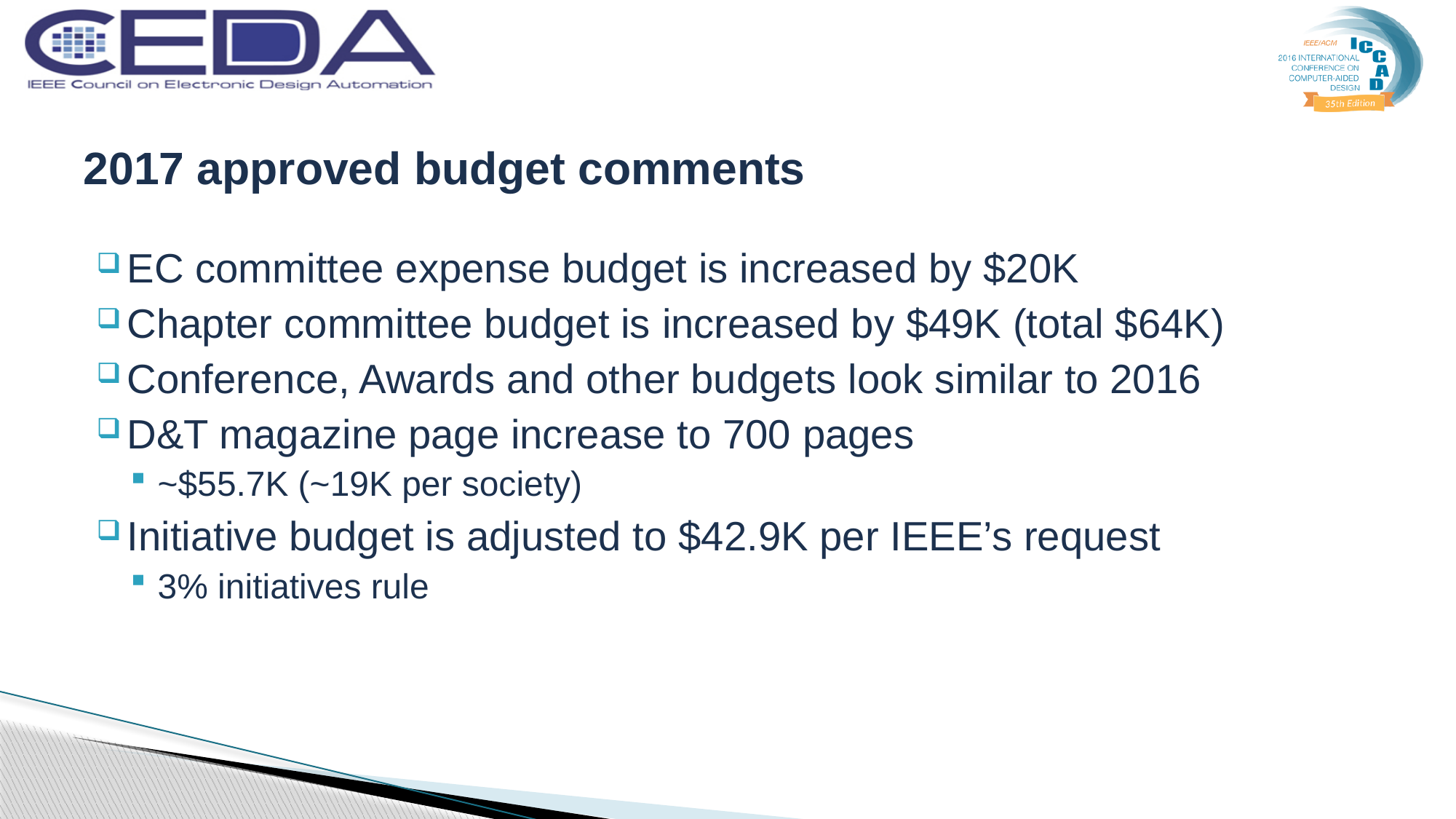

# 2017 approved budget comments
EC committee expense budget is increased by $20K
Chapter committee budget is increased by $49K (total $64K)
Conference, Awards and other budgets look similar to 2016
D&T magazine page increase to 700 pages
~$55.7K (~19K per society)
Initiative budget is adjusted to $42.9K per IEEE’s request
3% initiatives rule